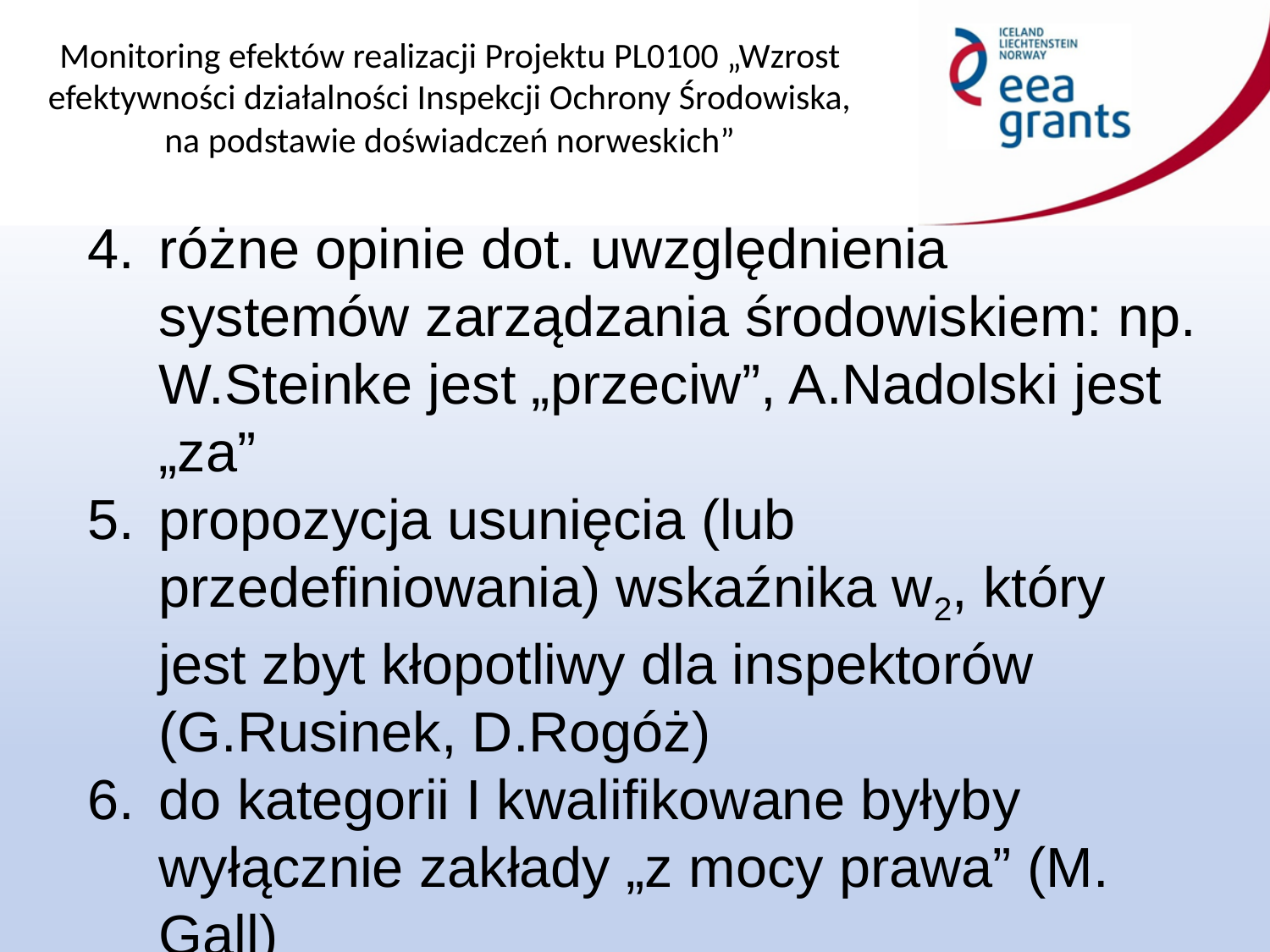

różne opinie dot. uwzględnienia systemów zarządzania środowiskiem: np. W.Steinke jest „przeciw”, A.Nadolski jest „za”
propozycja usunięcia (lub przedefiniowania) wskaźnika w2, który jest zbyt kłopotliwy dla inspektorów (G.Rusinek, D.Rogóż)
do kategorii I kwalifikowane byłyby wyłącznie zakłady „z mocy prawa” (M. Gall)